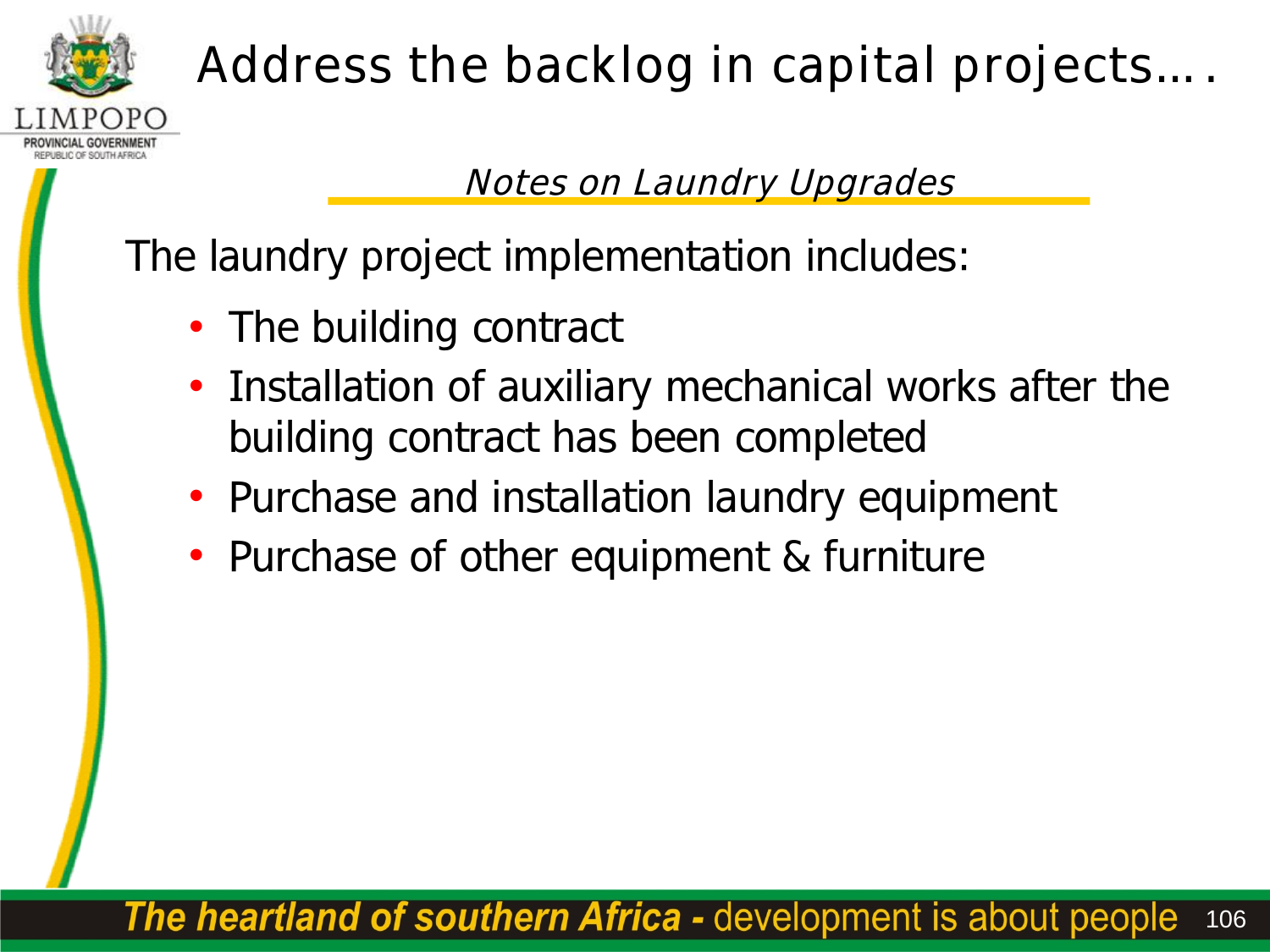

# Address the backlog in capital projects…. Notes on Laundry Upgrades
The laundry project implementation includes:
The building contract
Installation of auxiliary mechanical works after the building contract has been completed
Purchase and installation laundry equipment
Purchase of other equipment & furniture
106